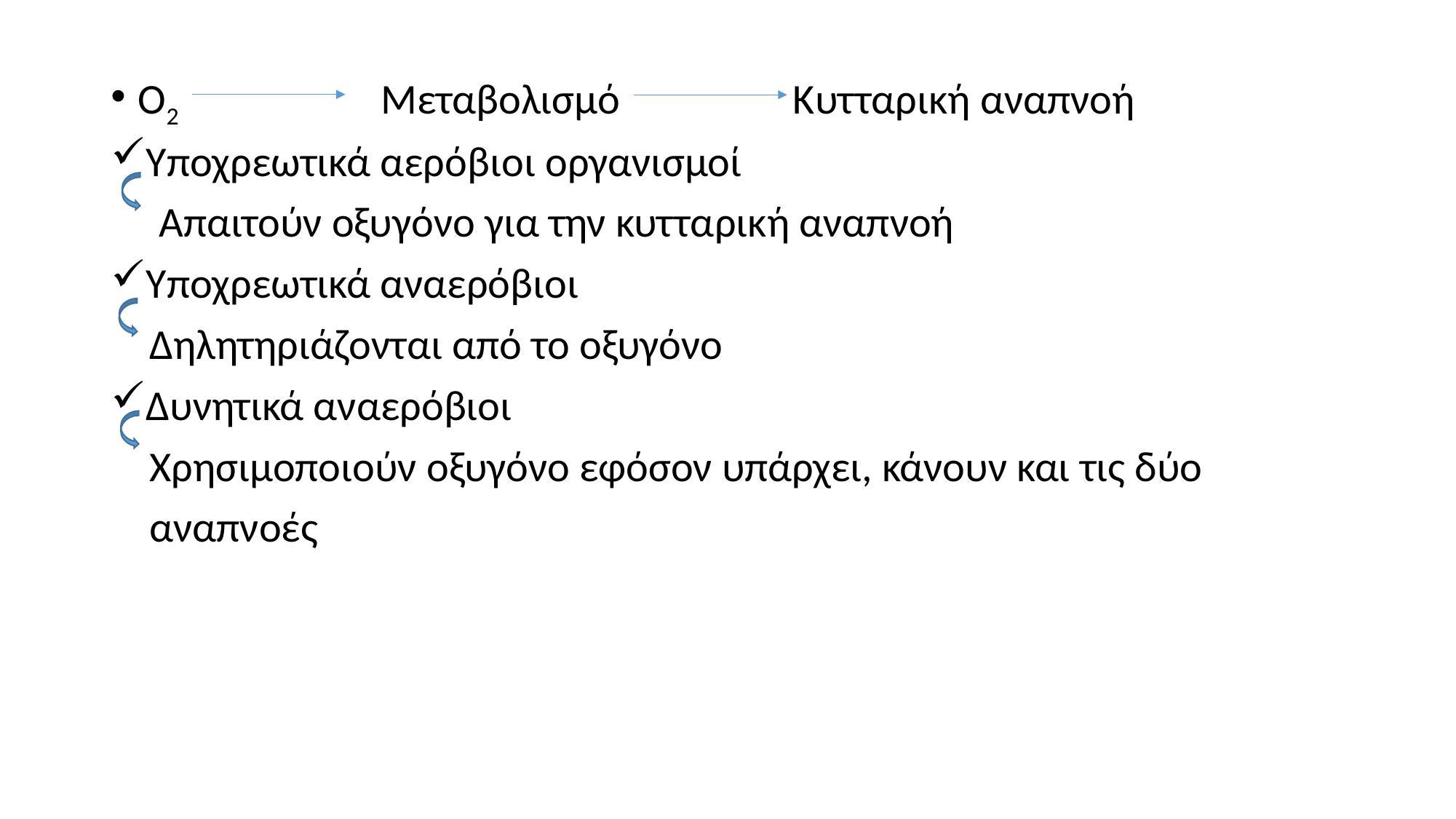

Ο2                     Μεταβολισμό                  Κυτταρική αναπνοή
Υποχρεωτικά αερόβιοι οργανισμοί
     Απαιτούν οξυγόνο για την κυτταρική αναπνοή
Υποχρεωτικά αναερόβιοι
    Δηλητηριάζονται από το οξυγόνο
Δυνητικά αναερόβιοι
    Χρησιμοποιούν οξυγόνο εφόσον υπάρχει, κάνουν και τις δύο
    αναπνοές